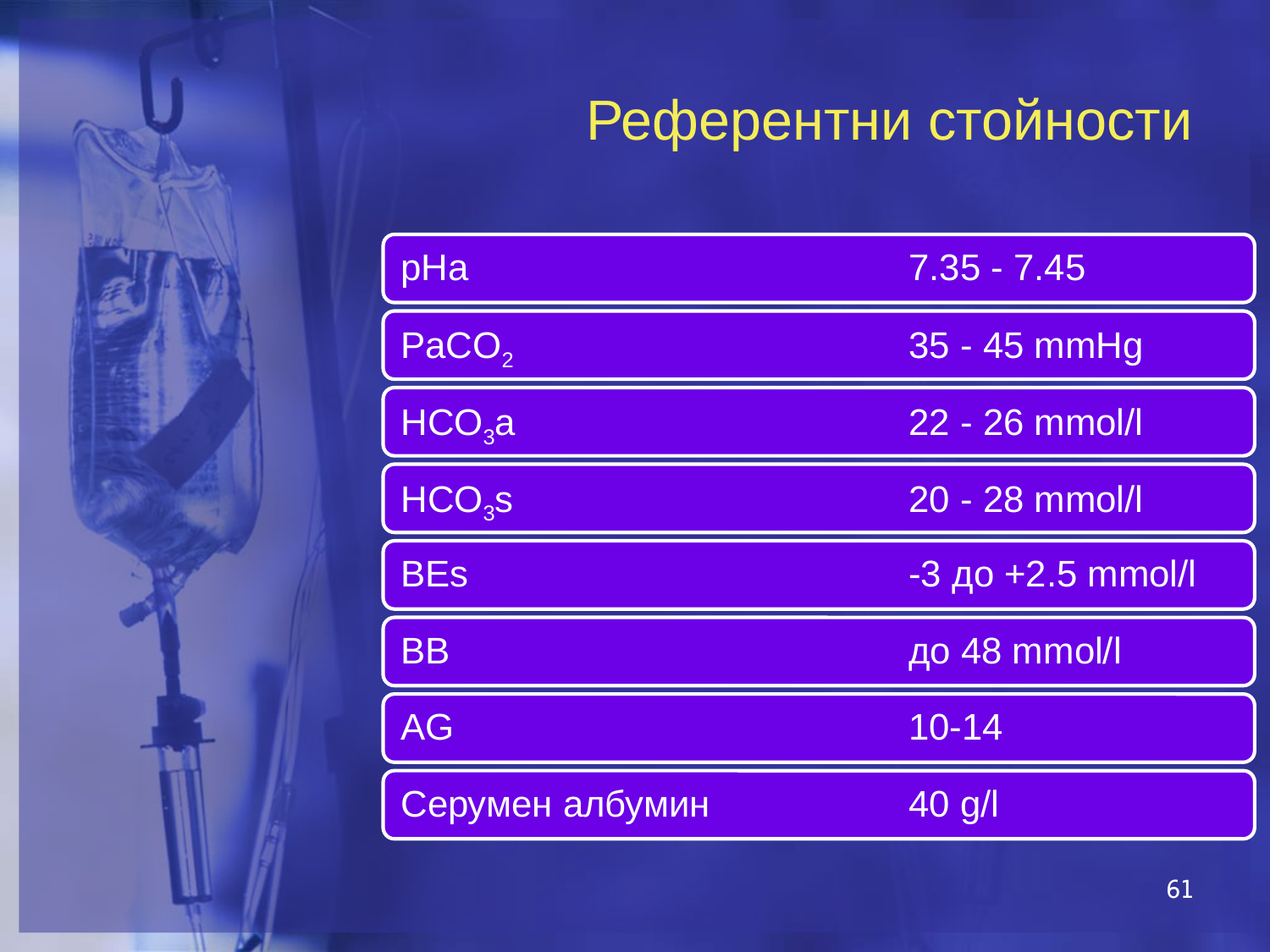

# Референтни стойности
pHa				7.35 - 7.45
PaCO2				35 - 45 mmHg
HCO3a				22 - 26 mmol/l
HCO3s				20 - 28 mmol/l
BЕs				-3 до +2.5 mmol/l
BB				до 48 mmol/l
AG				10-14
Серумен албумин		40 g/l
61